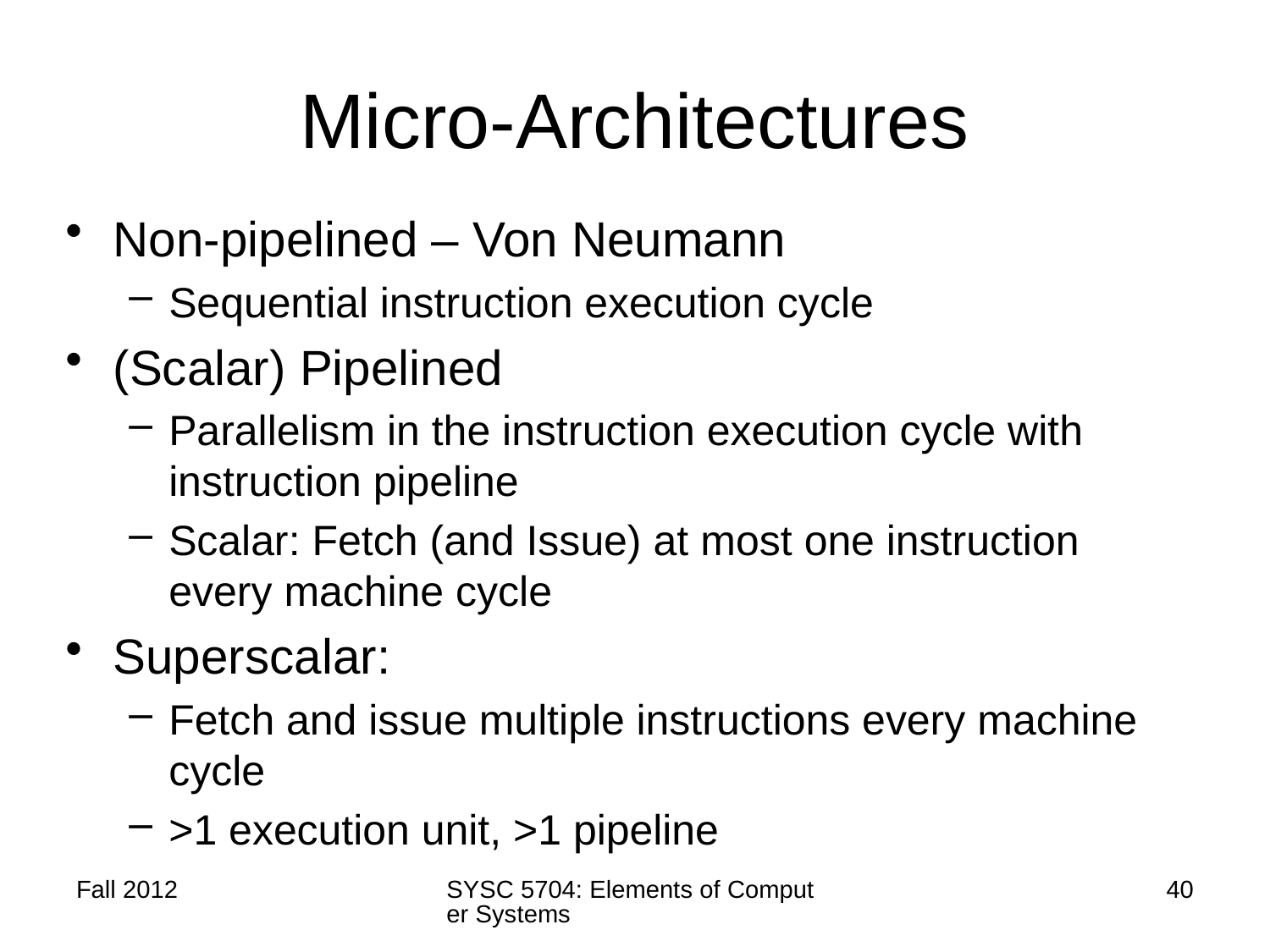

# Micro-Architectures
Non-pipelined – Von Neumann
Sequential instruction execution cycle
(Scalar) Pipelined
Parallelism in the instruction execution cycle with instruction pipeline
Scalar: Fetch (and Issue) at most one instruction every machine cycle
Superscalar:
Fetch and issue multiple instructions every machine cycle
>1 execution unit, >1 pipeline

Fall 2012
SYSC 5704: Elements of Computer Systems
40